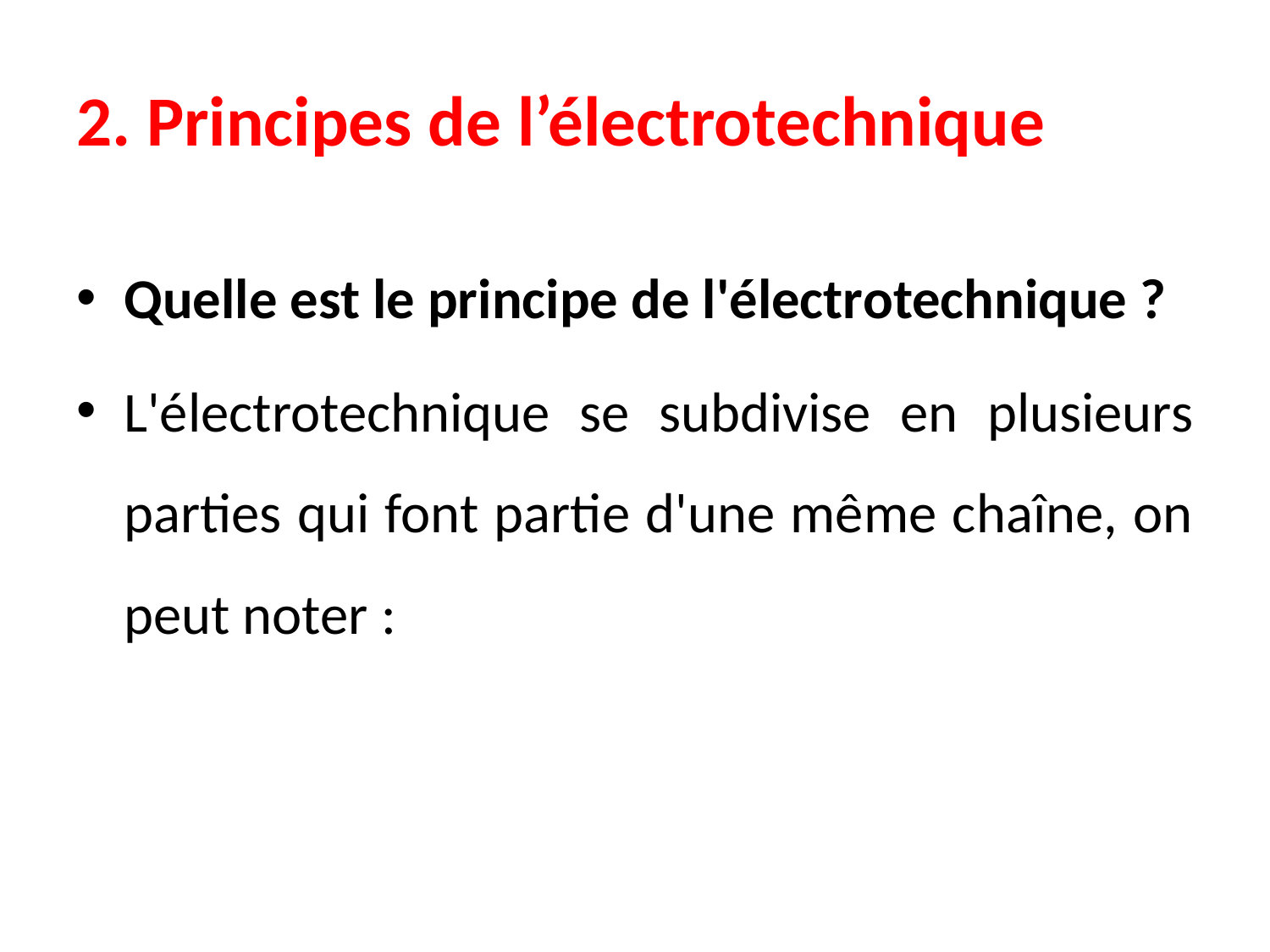

# 2. Principes de l’électrotechnique
Quelle est le principe de l'électrotechnique ?
L'électrotechnique se subdivise en plusieurs parties qui font partie d'une même chaîne, on peut noter :